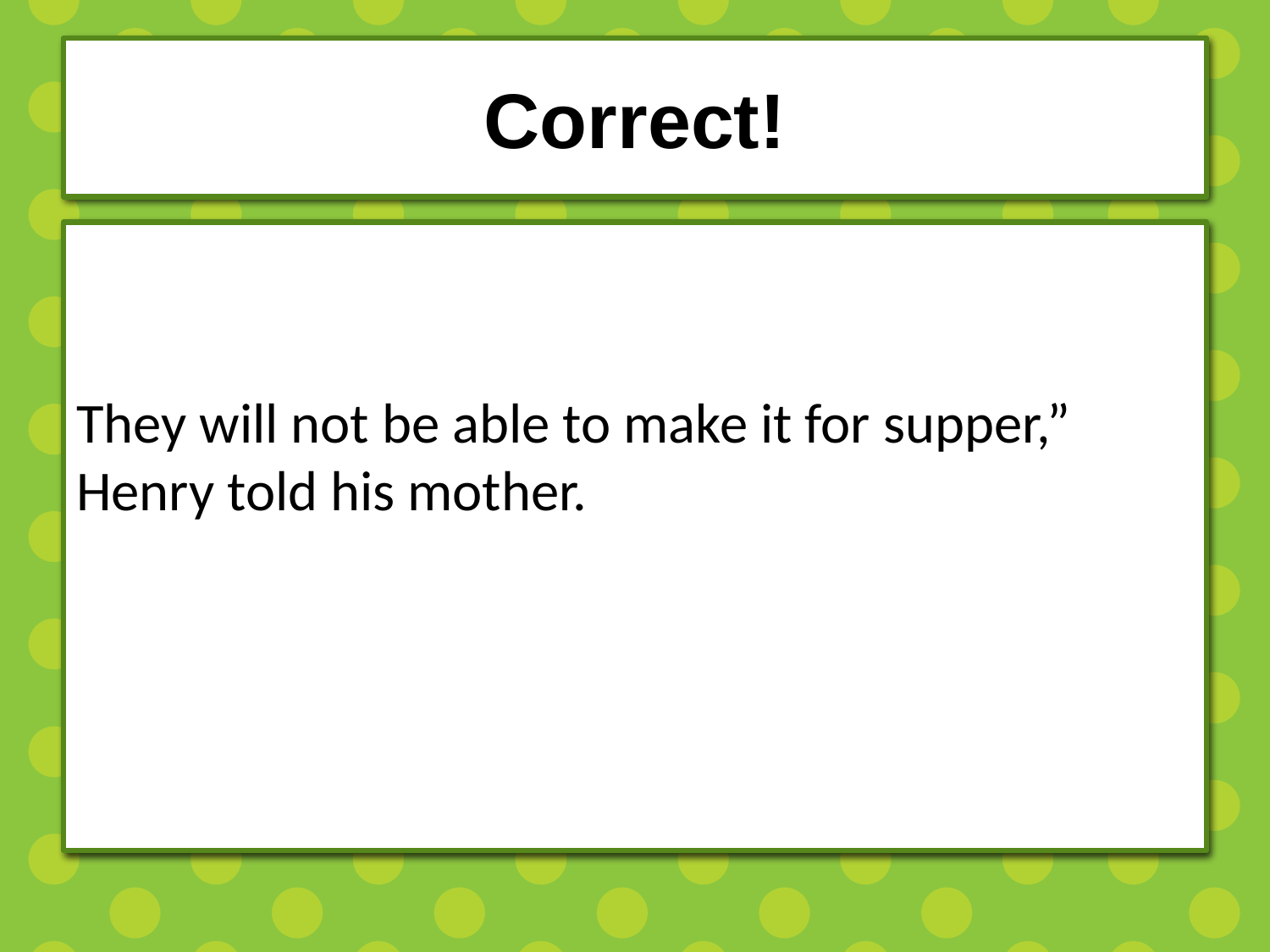

# Correct!

They will not be able to make it for supper,” Henry told his mother.